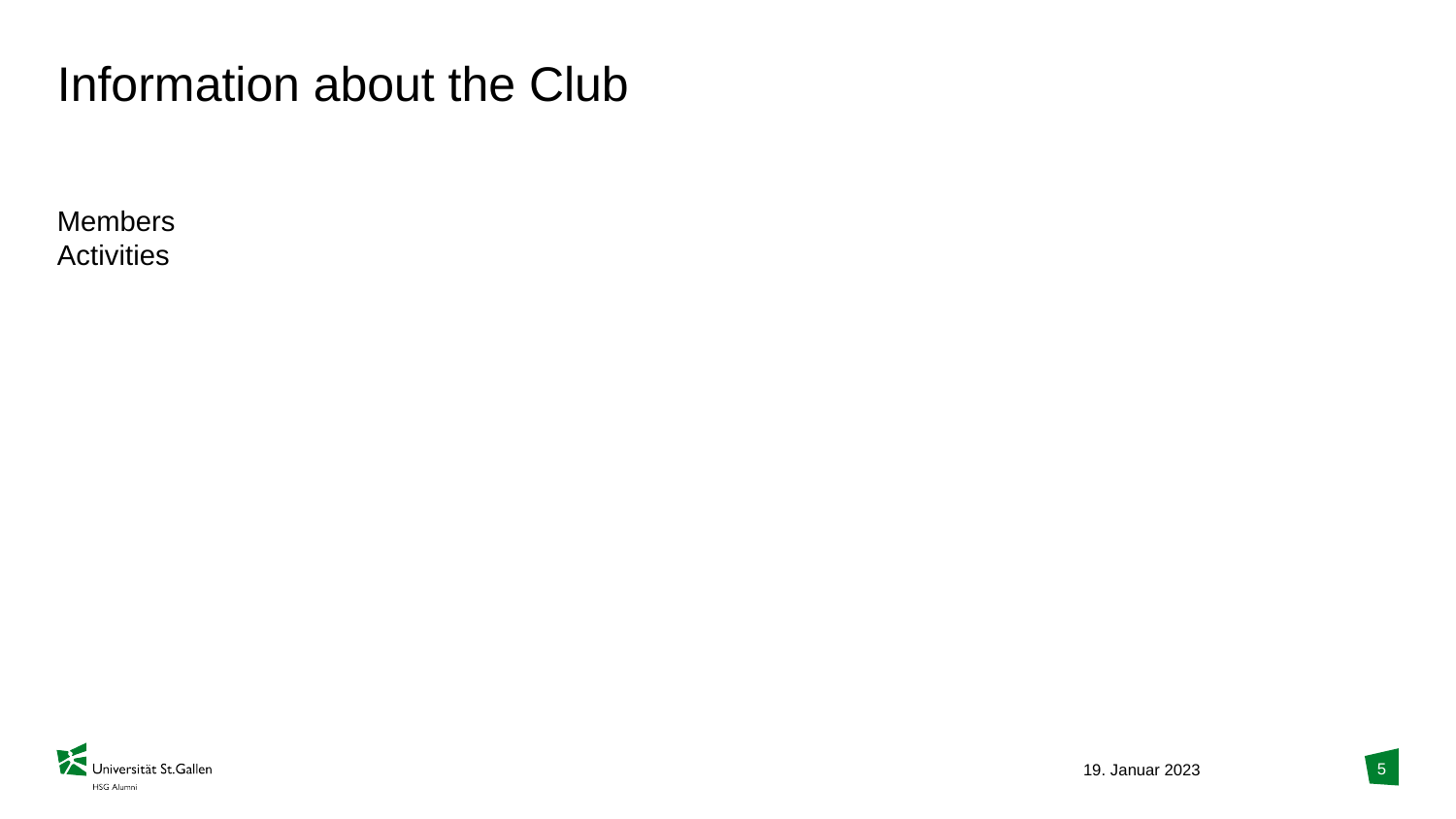

# Information about the Club
Members
Activities
5